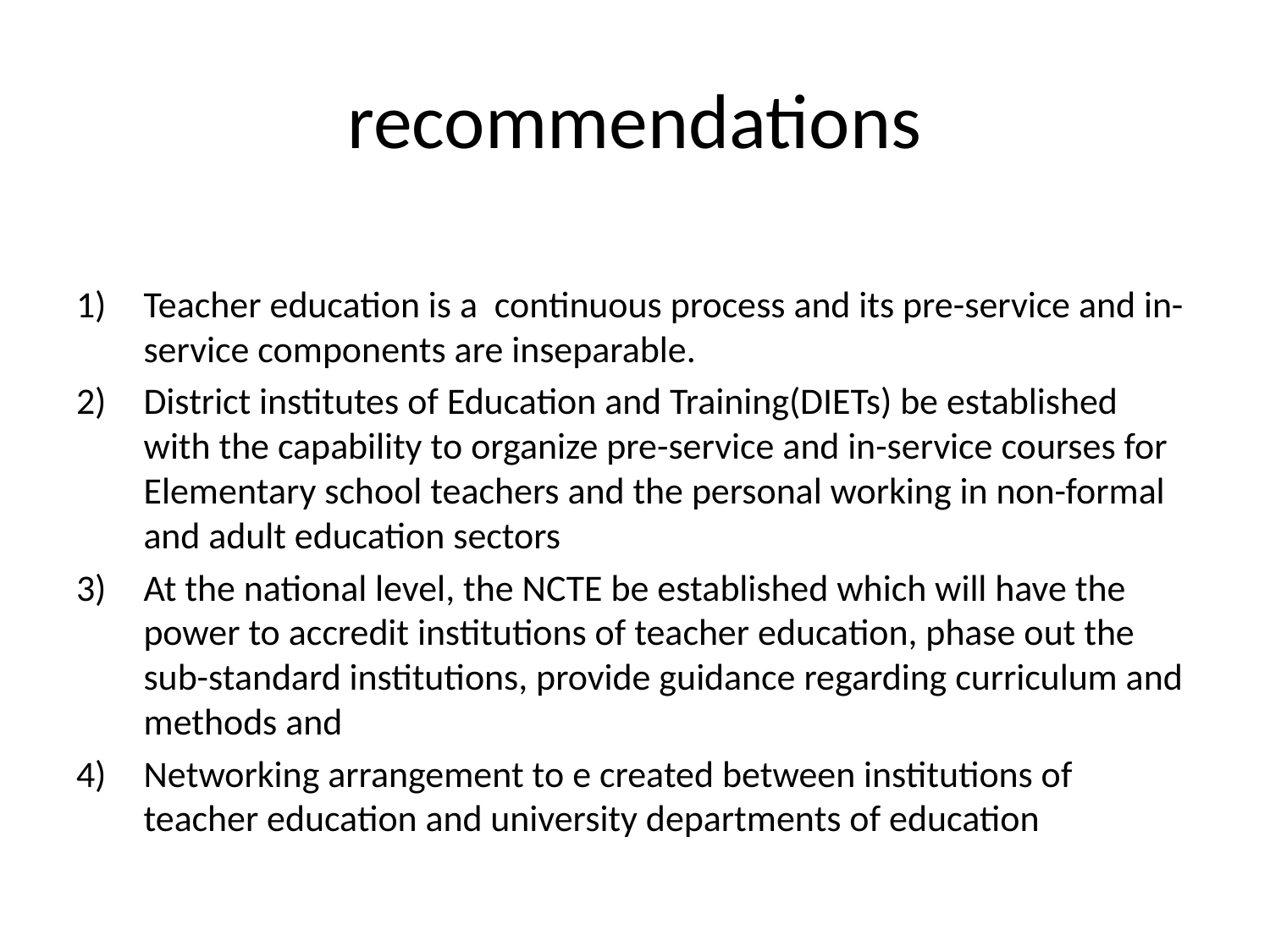

# recommendations

Teacher education is a  continuous process and its pre-service and in-service components are inseparable.
District institutes of Education and Training(DIETs) be established with the capability to organize pre-service and in-service courses for Elementary school teachers and the personal working in non-formal and adult education sectors
At the national level, the NCTE be established which will have the power to accredit institutions of teacher education, phase out the sub-standard institutions, provide guidance regarding curriculum and methods and
Networking arrangement to e created between institutions of teacher education and university departments of education